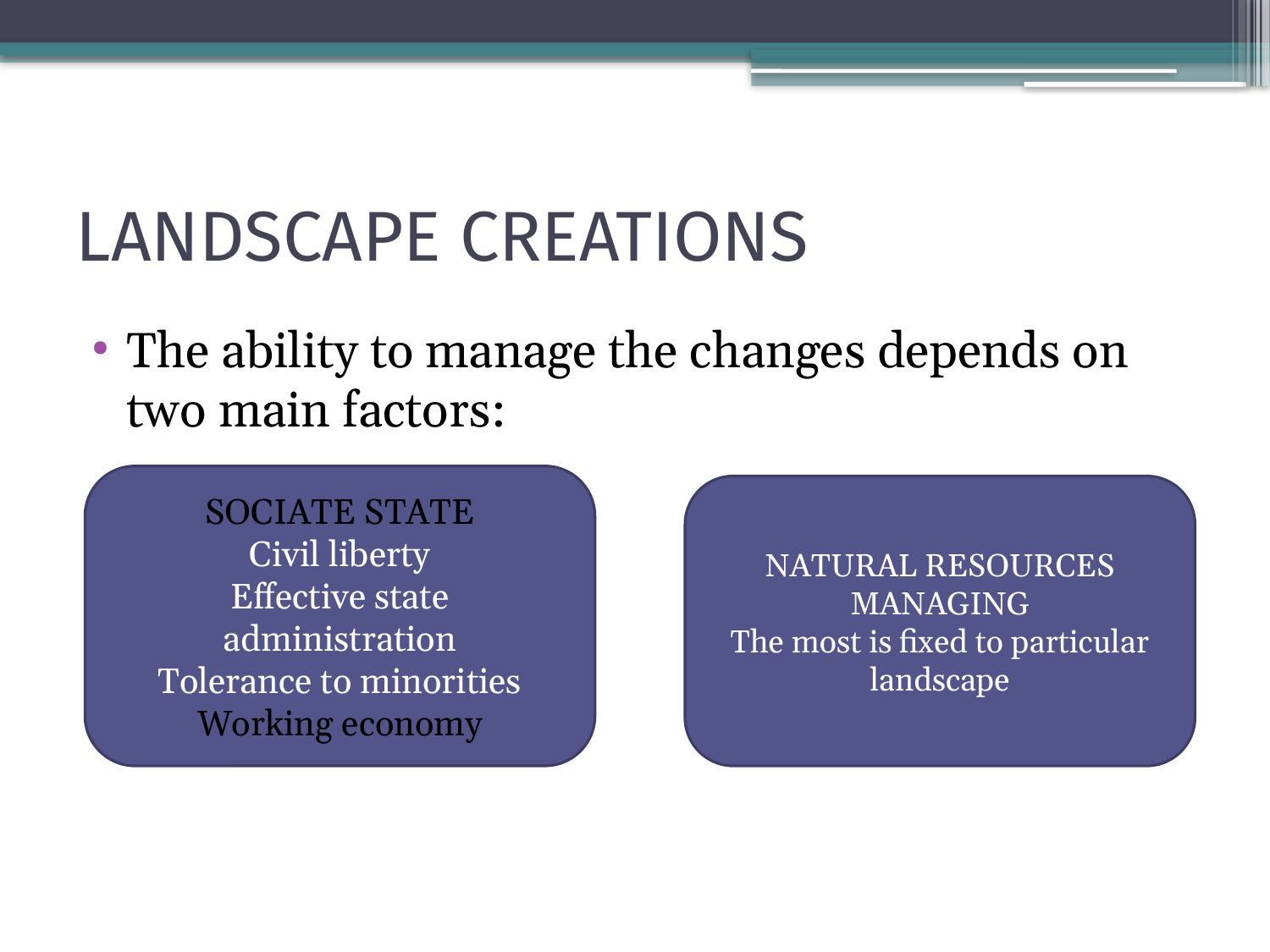

# LANDSCAPE CREATIONS
The ability to manage the changes depends on two main factors:

SOCIATE STATE
Civil liberty
Effective state administration
Tolerance to minorities
Working economy
NATURAL RESOURCES MANAGING
The most is fixed to particular landscape